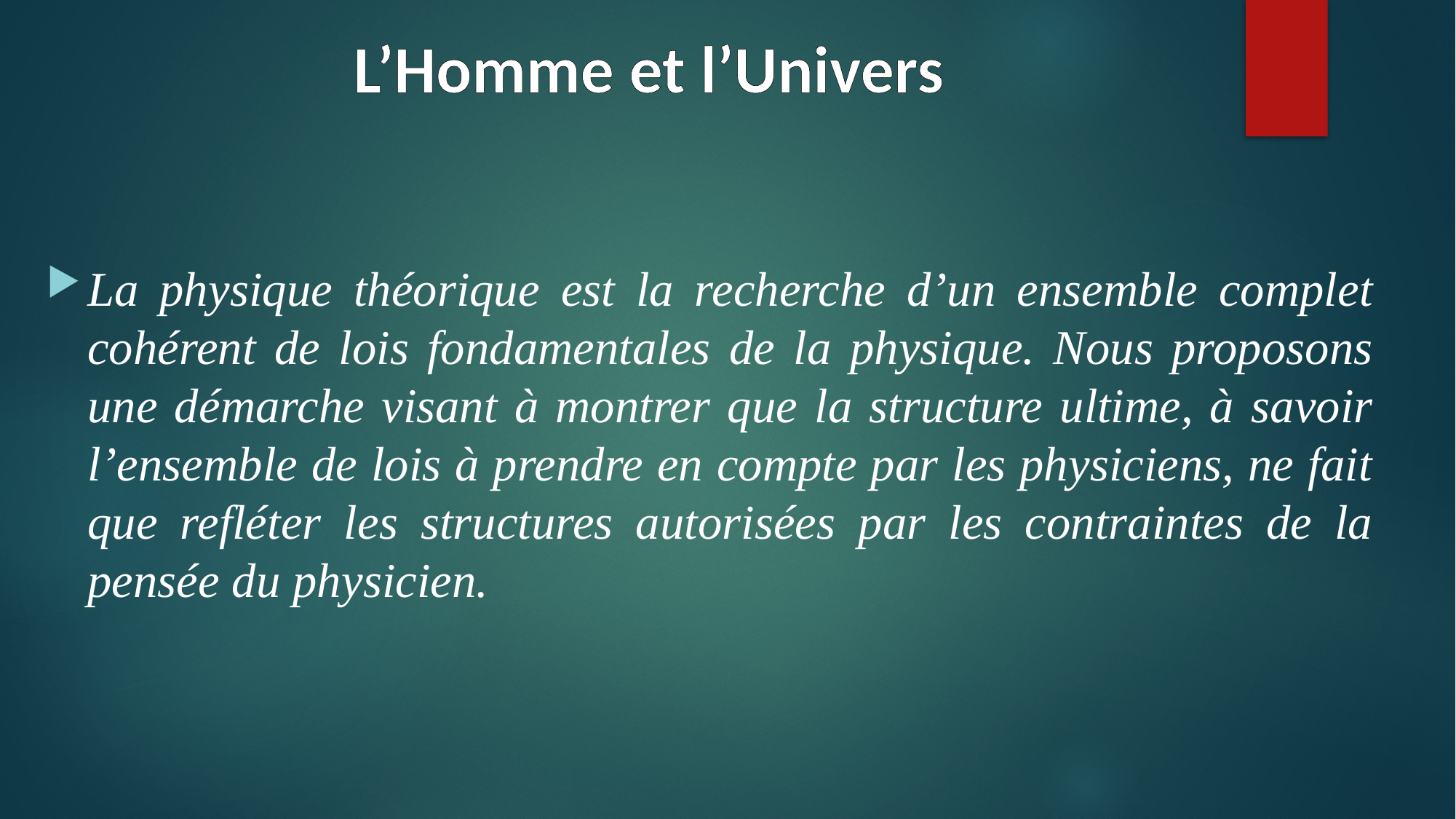

# L’Homme et l’Univers
La physique théorique est la recherche d’un ensemble complet cohérent de lois fondamentales de la physique. Nous proposons une démarche visant à montrer que la structure ultime, à savoir l’ensemble de lois à prendre en compte par les physiciens, ne fait que refléter les structures autorisées par les contraintes de la pensée du physicien.